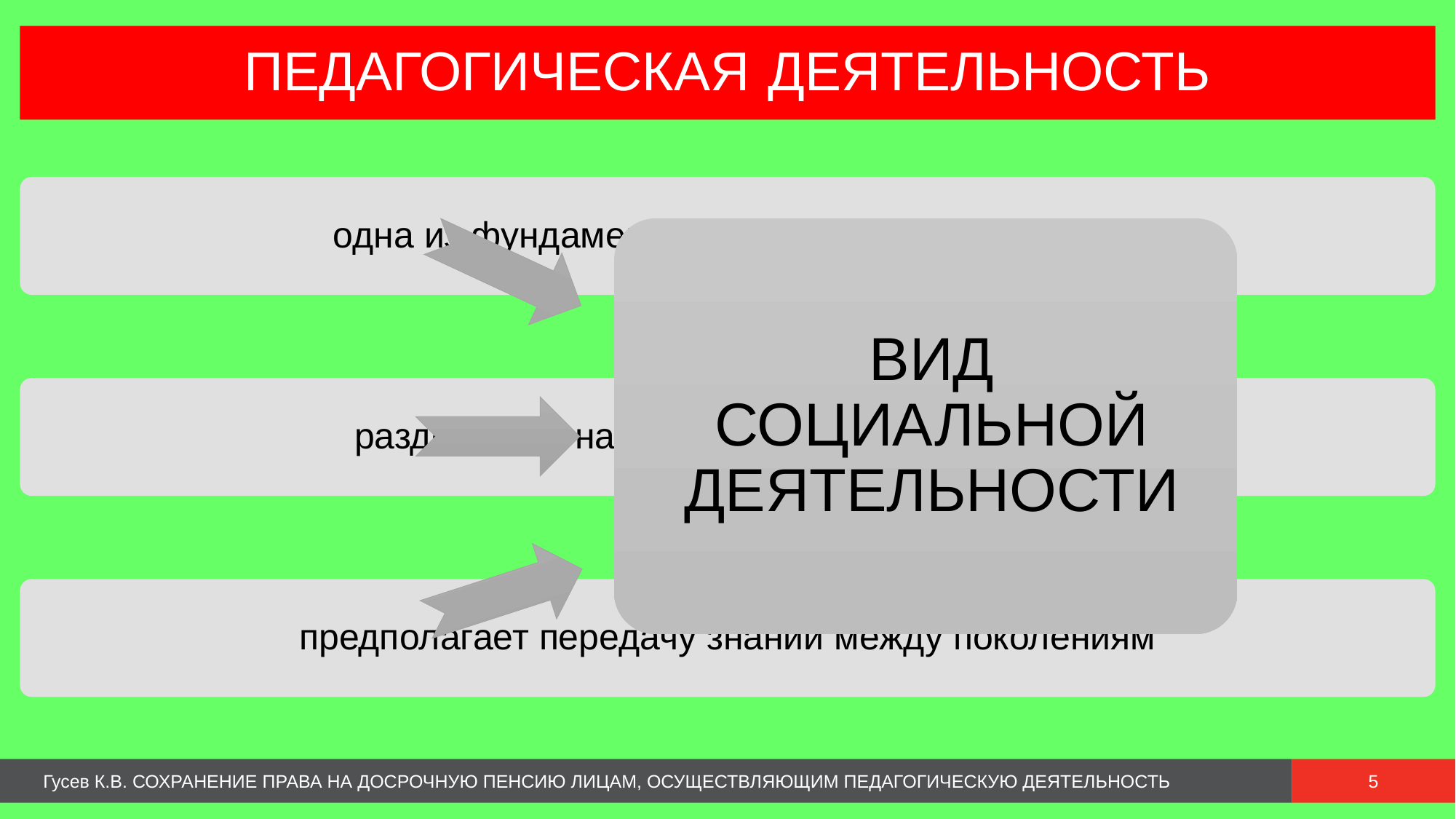

ПЕДАГОГИЧЕСКАЯ ДЕЯТЕЛЬНОСТЬ
предполагает передачу знаний между поколениям
разделяется на воспитание и преподавание
одна из фундаментальных основ образования
ВИД СОЦИАЛЬНОЙ ДЕЯТЕЛЬНОСТИ

Гусев К.В. СОХРАНЕНИЕ ПРАВА НА ДОСРОЧНУЮ ПЕНСИЮ ЛИЦАМ, ОСУЩЕСТВЛЯЮЩИМ ПЕДАГОГИЧЕСКУЮ ДЕЯТЕЛЬНОСТЬ
5